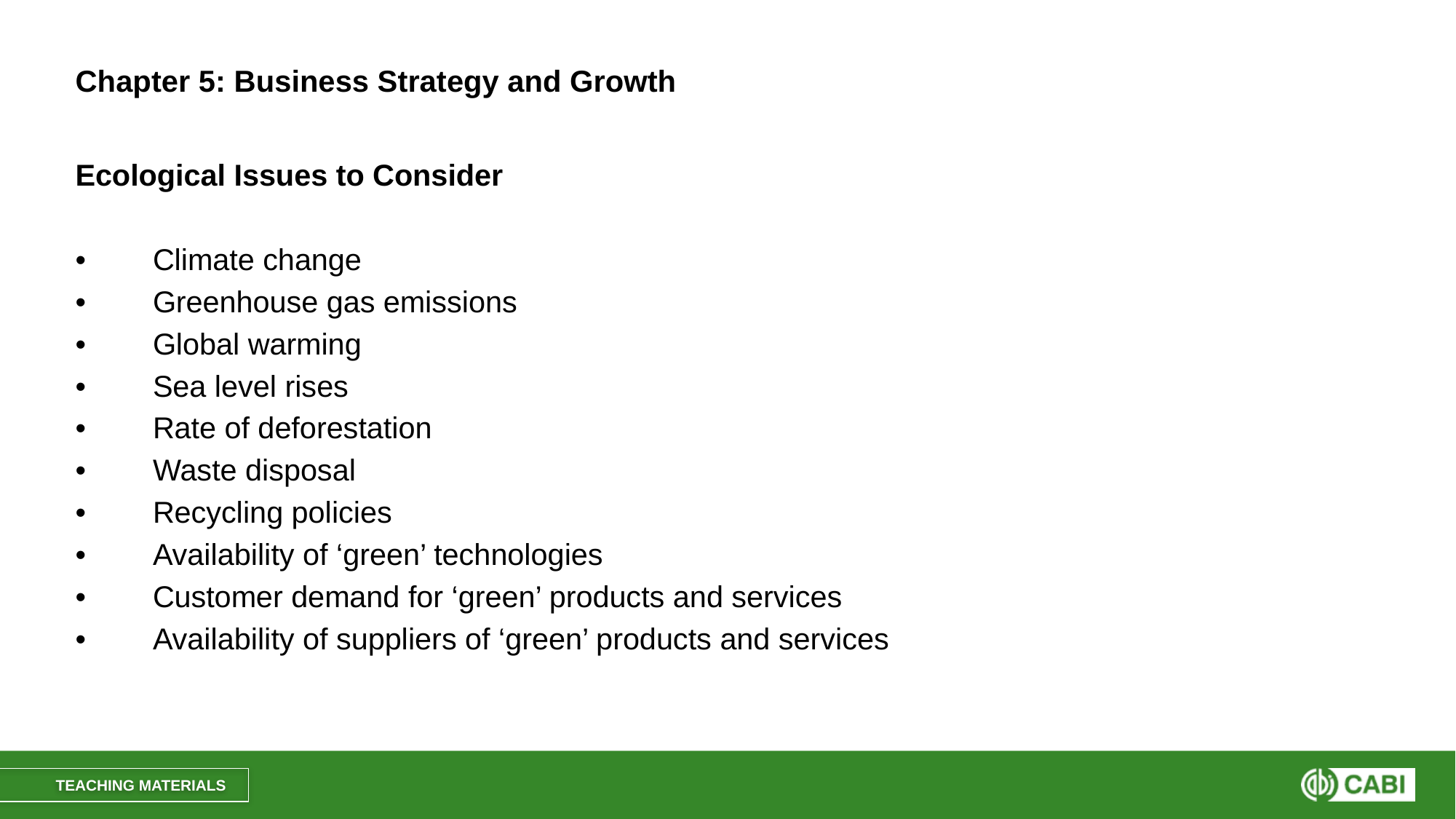

# Chapter 5: Business Strategy and Growth
Ecological Issues to Consider

•	Climate change
•	Greenhouse gas emissions
•	Global warming
•	Sea level rises
•	Rate of deforestation
•	Waste disposal
•	Recycling policies
•	Availability of ‘green’ technologies
•	Customer demand for ‘green’ products and services
•	Availability of suppliers of ‘green’ products and services